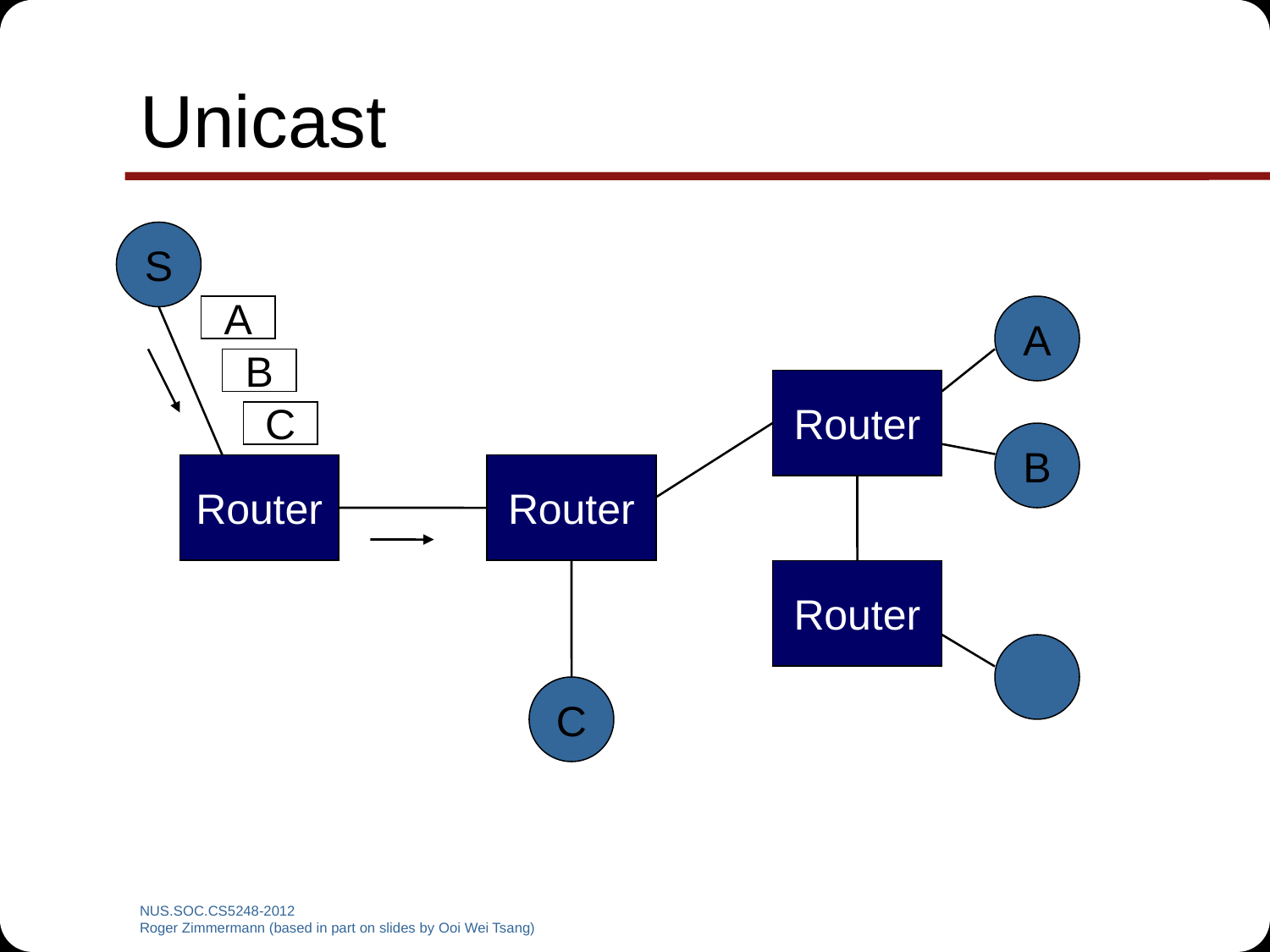

# Unicast
S
A
A

B

Router
C

B

Router
Router

Router

C

NUS.SOC.CS5248-2012
Roger Zimmermann (based in part on slides by Ooi Wei Tsang)